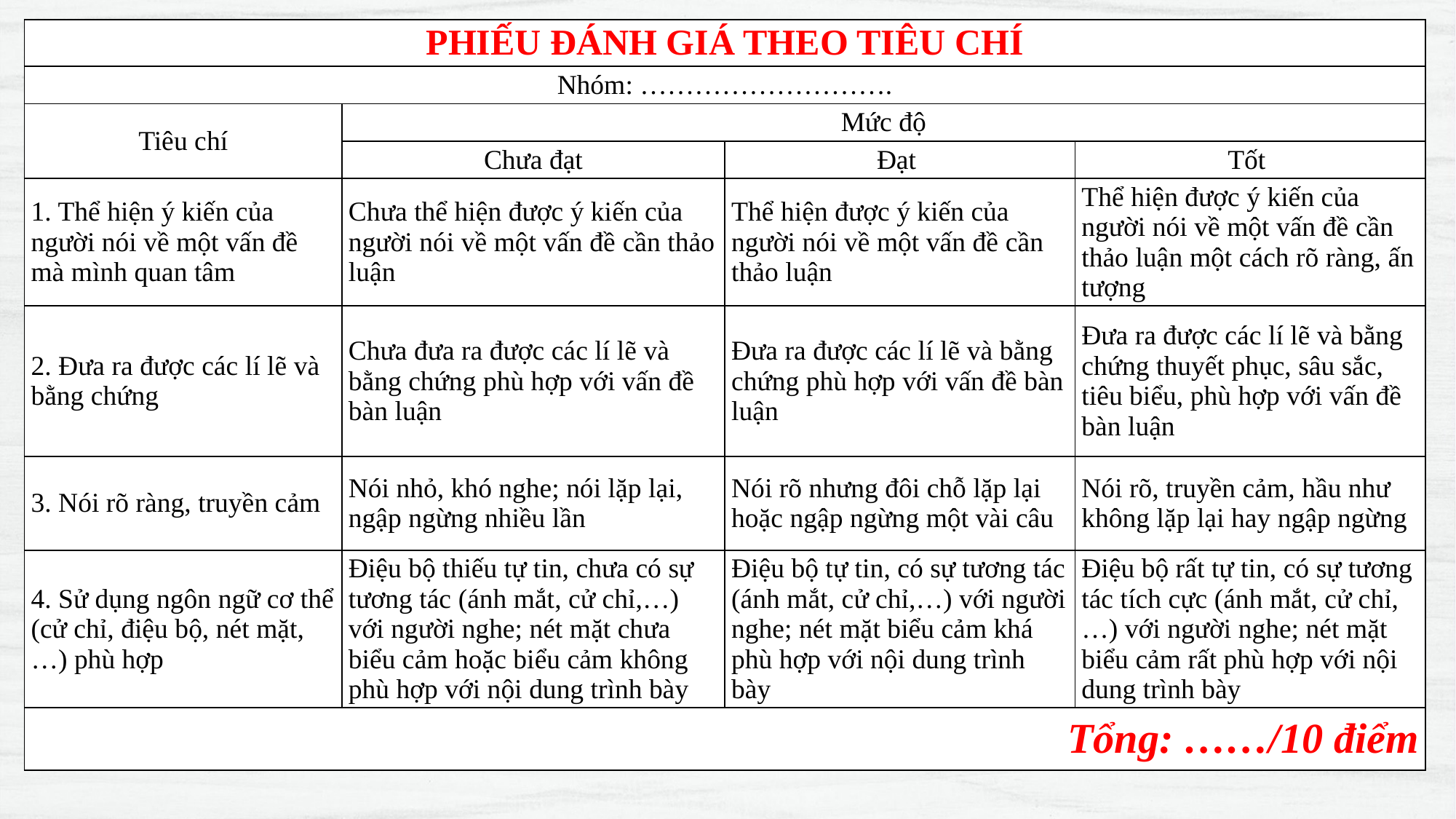

| PHIẾU ĐÁNH GIÁ THEO TIÊU CHÍ |  |  |  |
| --- | --- | --- | --- |
| Nhóm: ………………………. |  |  |  |
| Tiêu chí | Mức độ |  |  |
|  | Chưa đạt | Đạt | Tốt |
| 1. Thể hiện ý kiến của người nói về một vấn đề mà mình quan tâm | Chưa thể hiện được ý kiến của người nói về một vấn đề cần thảo luận | Thể hiện được ý kiến của người nói về một vấn đề cần thảo luận | Thể hiện được ý kiến của người nói về một vấn đề cần thảo luận một cách rõ ràng, ấn tượng |
| 2. Đưa ra được các lí lẽ và bằng chứng | Chưa đưa ra được các lí lẽ và bằng chứng phù hợp với vấn đề bàn luận | Đưa ra được các lí lẽ và bằng chứng phù hợp với vấn đề bàn luận | Đưa ra được các lí lẽ và bằng chứng thuyết phục, sâu sắc, tiêu biểu, phù hợp với vấn đề bàn luận |
| 3. Nói rõ ràng, truyền cảm | Nói nhỏ, khó nghe; nói lặp lại, ngập ngừng nhiều lần | Nói rõ nhưng đôi chỗ lặp lại hoặc ngập ngừng một vài câu | Nói rõ, truyền cảm, hầu như không lặp lại hay ngập ngừng |
| 4. Sử dụng ngôn ngữ cơ thể (cử chỉ, điệu bộ, nét mặt,…) phù hợp | Điệu bộ thiếu tự tin, chưa có sự tương tác (ánh mắt, cử chỉ,…) với người nghe; nét mặt chưa biểu cảm hoặc biểu cảm không phù hợp với nội dung trình bày | Điệu bộ tự tin, có sự tương tác (ánh mắt, cử chỉ,…) với người nghe; nét mặt biểu cảm khá phù hợp với nội dung trình bày | Điệu bộ rất tự tin, có sự tương tác tích cực (ánh mắt, cử chỉ,…) với người nghe; nét mặt biểu cảm rất phù hợp với nội dung trình bày |
| Tổng: ……/10 điểm |  |  |  |